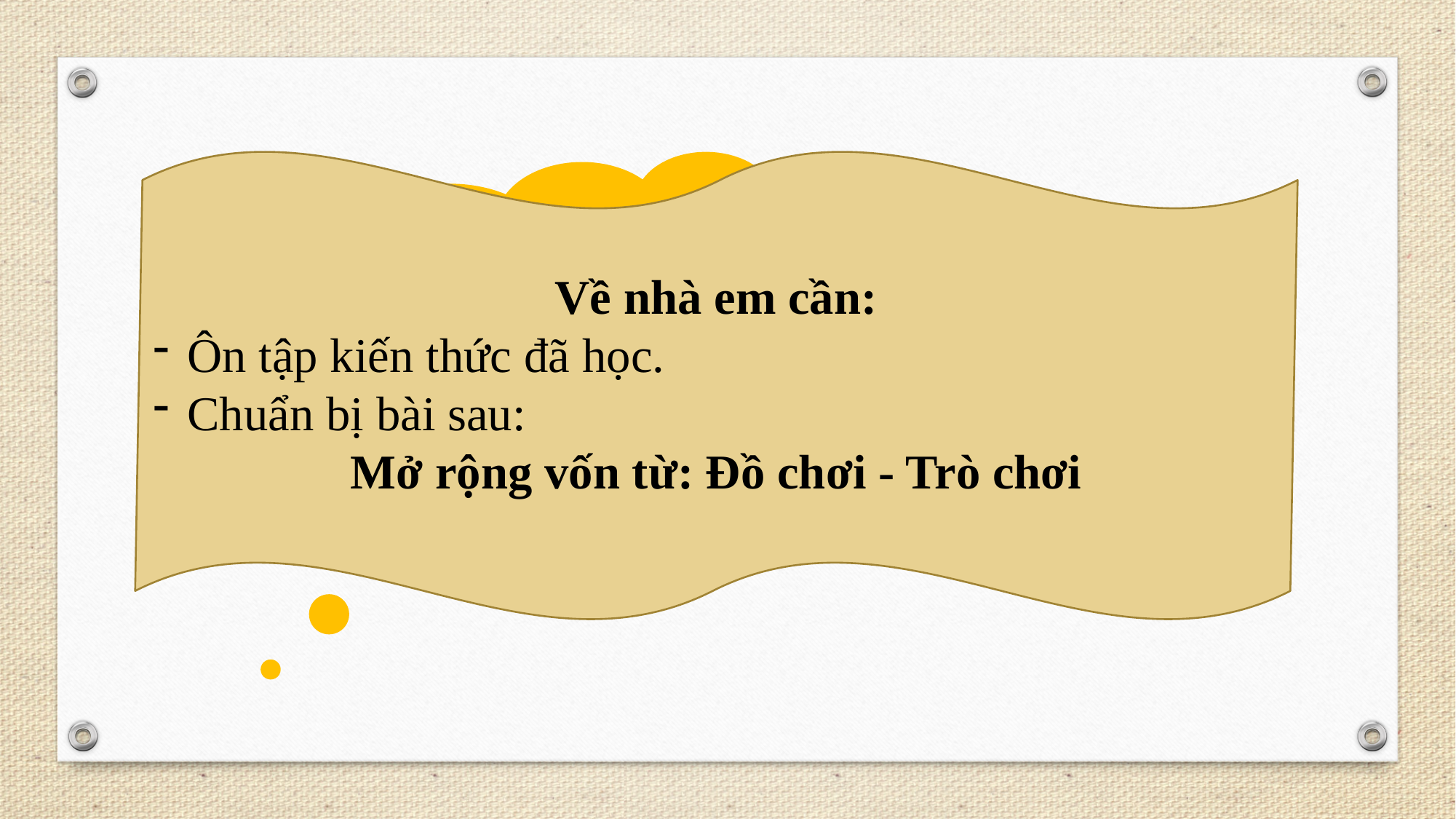

Về nhà em cần:
Ôn tập kiến thức đã học.
Chuẩn bị bài sau:
Mở rộng vốn từ: Đồ chơi - Trò chơi

Ngoài mục đích hỏi, câu hỏi còn được dùng để làm gì?